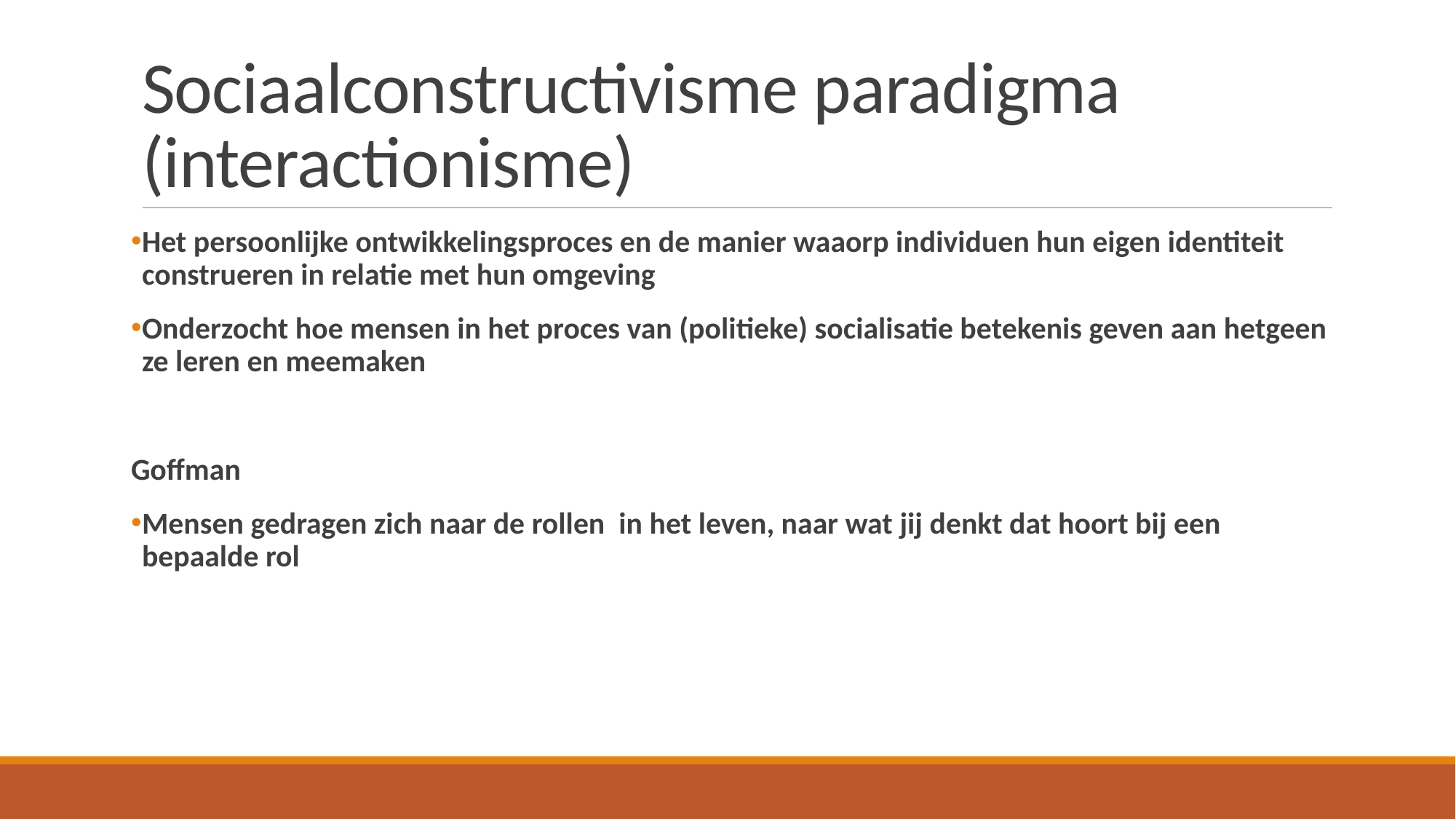

# Sociaalconstructivisme paradigma (interactionisme)
Het persoonlijke ontwikkelingsproces en de manier waaorp individuen hun eigen identiteit construeren in relatie met hun omgeving
Onderzocht hoe mensen in het proces van (politieke) socialisatie betekenis geven aan hetgeen ze leren en meemaken

Goffman
Mensen gedragen zich naar de rollen  in het leven, naar wat jij denkt dat hoort bij een bepaalde rol